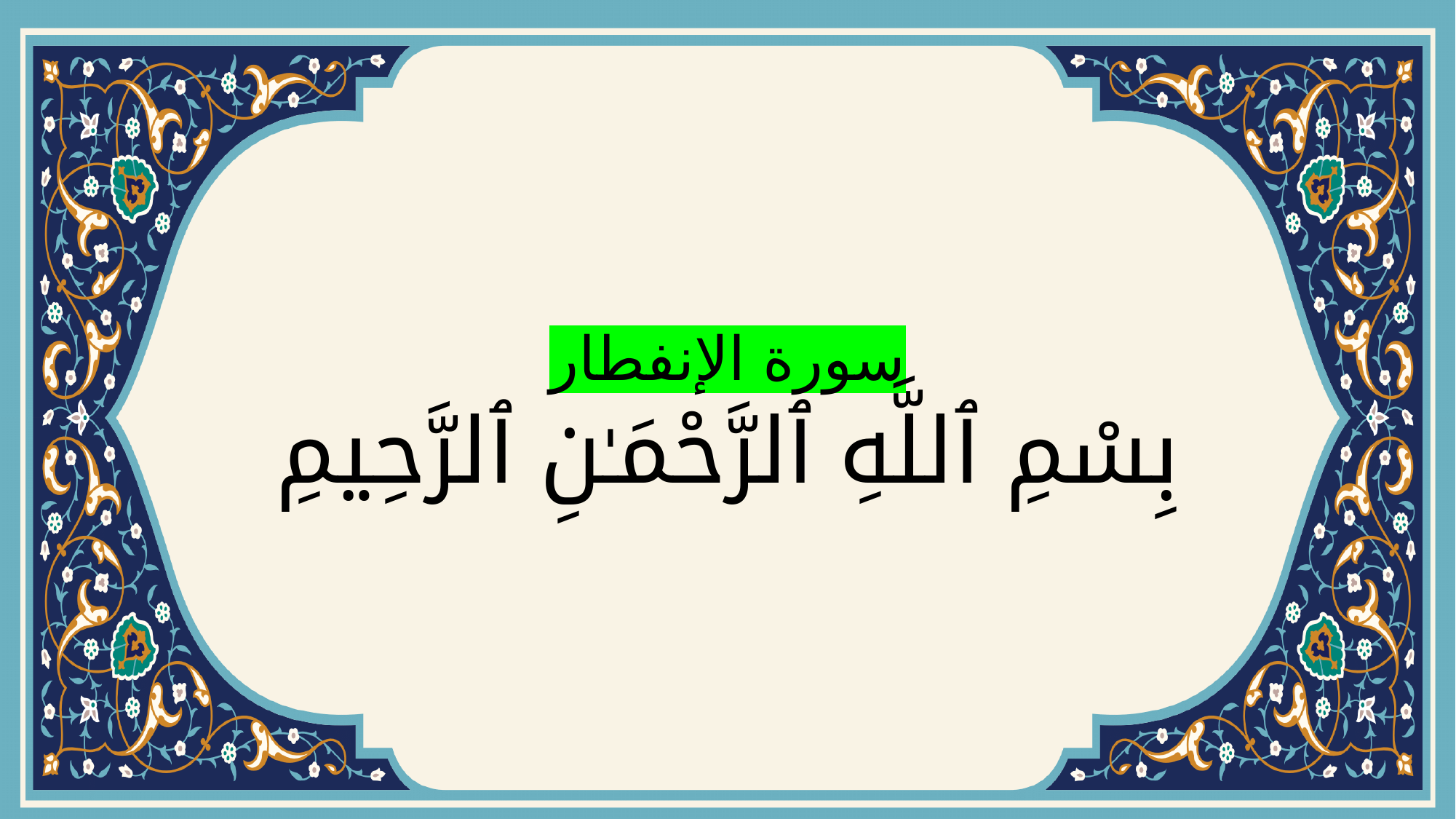

# سورة الإنفطار بِسْمِ ٱللَّهِ ٱلرَّحْمَـٰنِ ٱلرَّحِيمِ